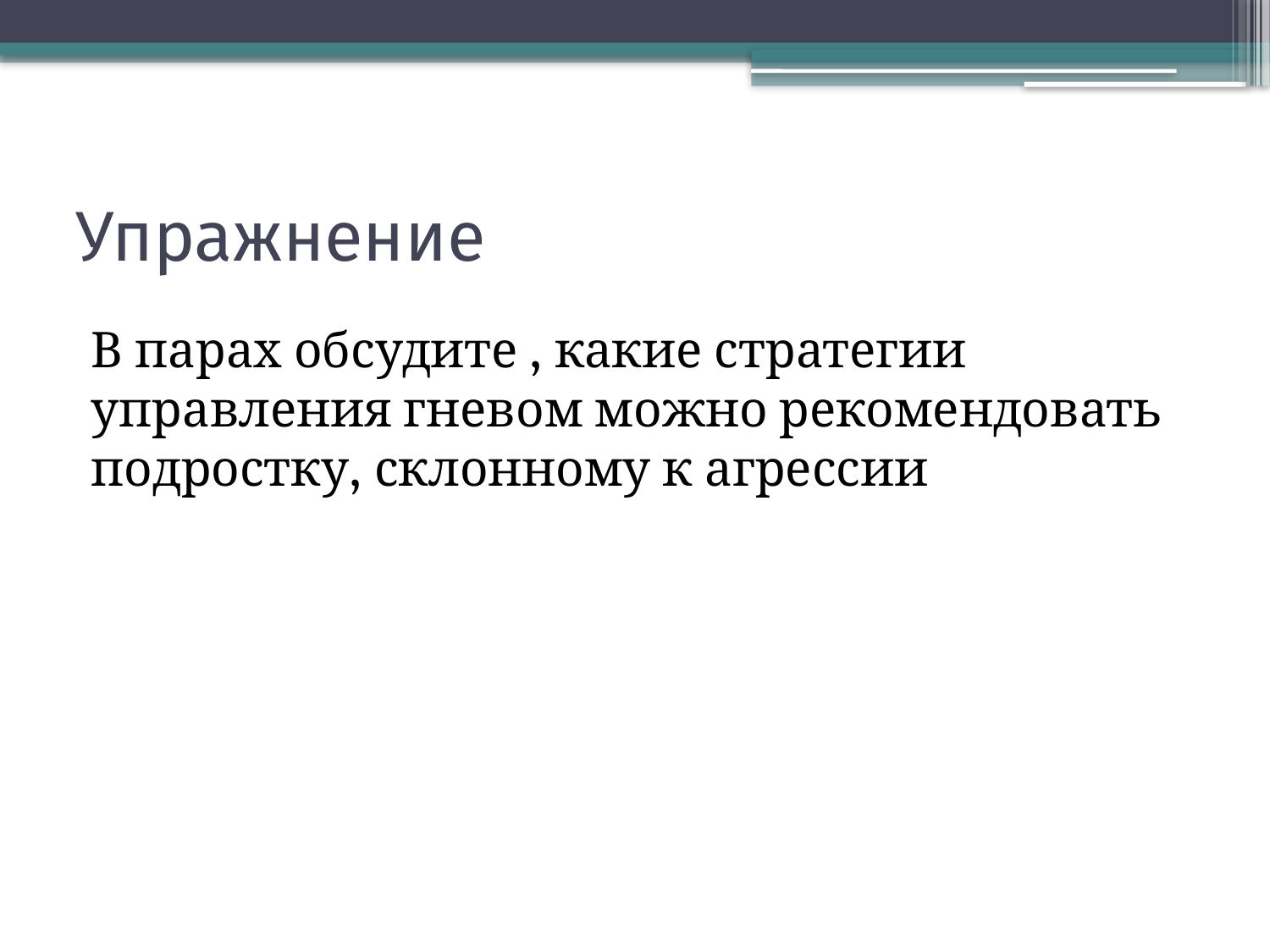

# Упражнение
В парах обсудите , какие стратегии управления гневом можно рекомендовать подростку, склонному к агрессии